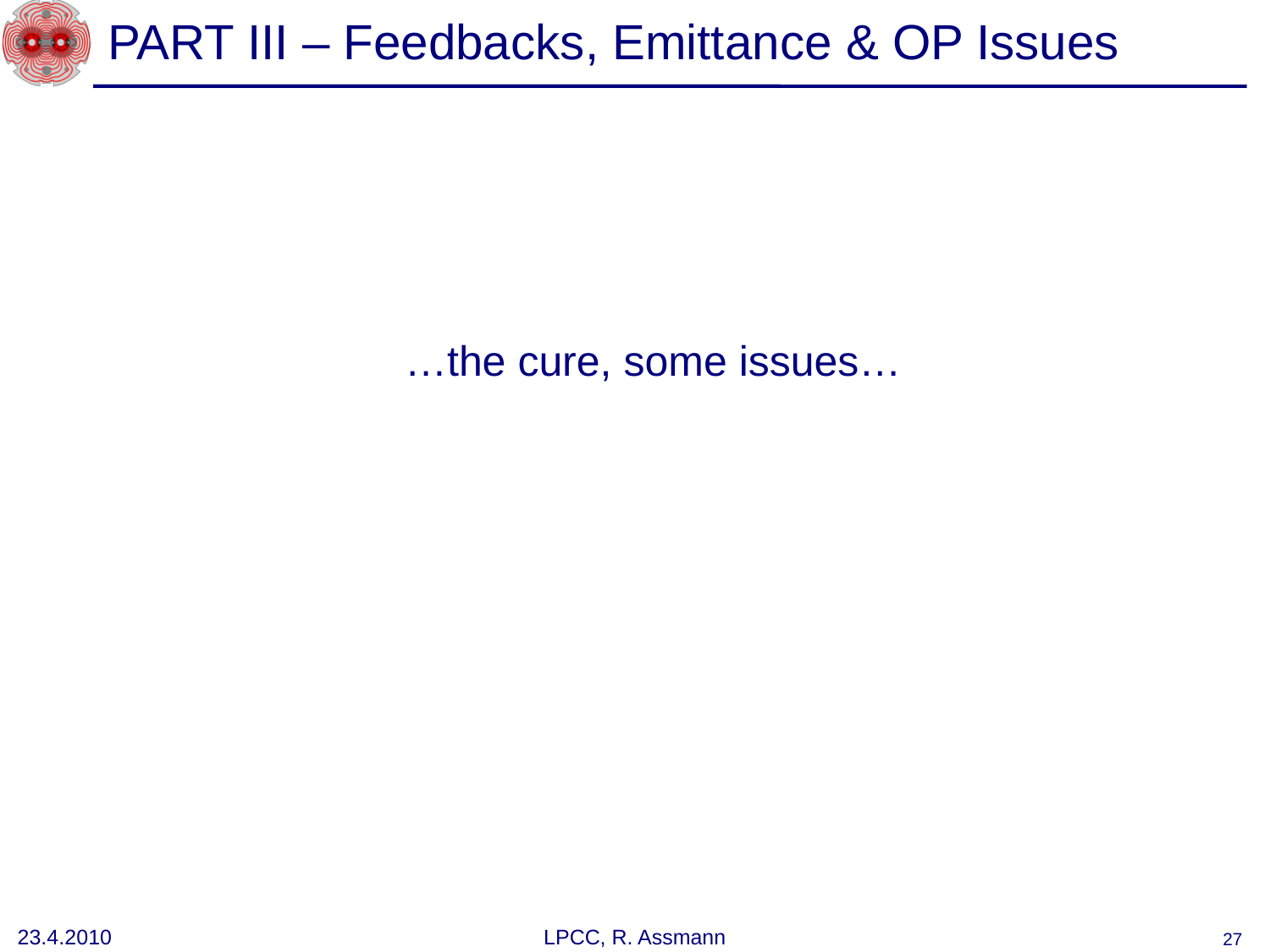

# PART III – Feedbacks, Emittance & OP Issues
…the cure, some issues…
23.4.2010
LPCC, R. Assmann
27